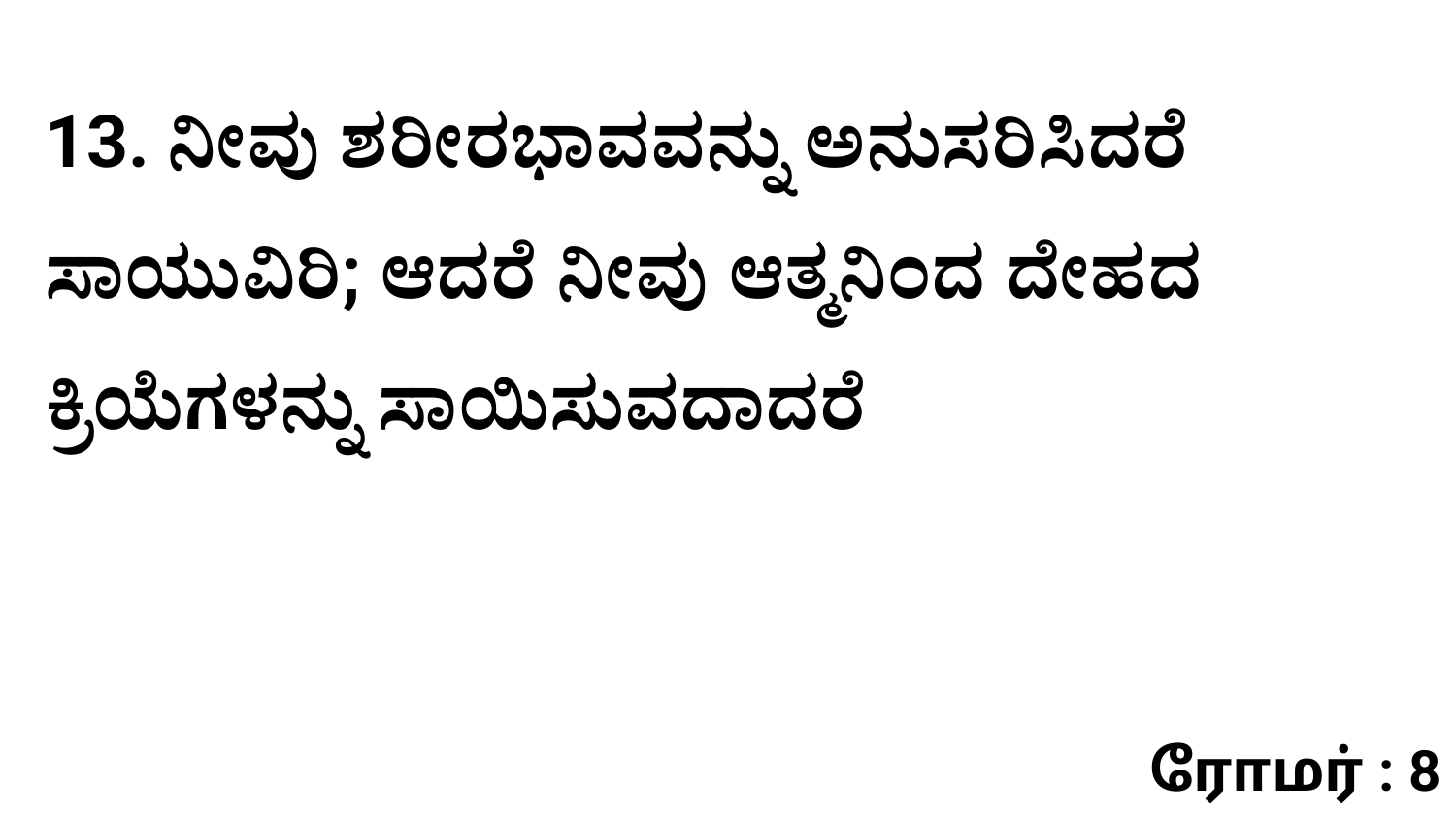

13. ನೀವು ಶರೀರಭಾವವನ್ನು ಅನುಸರಿಸಿದರೆ ಸಾಯುವಿರಿ; ಆದರೆ ನೀವು ಆತ್ಮನಿಂದ ದೇಹದ ಕ್ರಿಯೆಗಳನ್ನು ಸಾಯಿಸುವದಾದರೆ
ரோமர் : 8